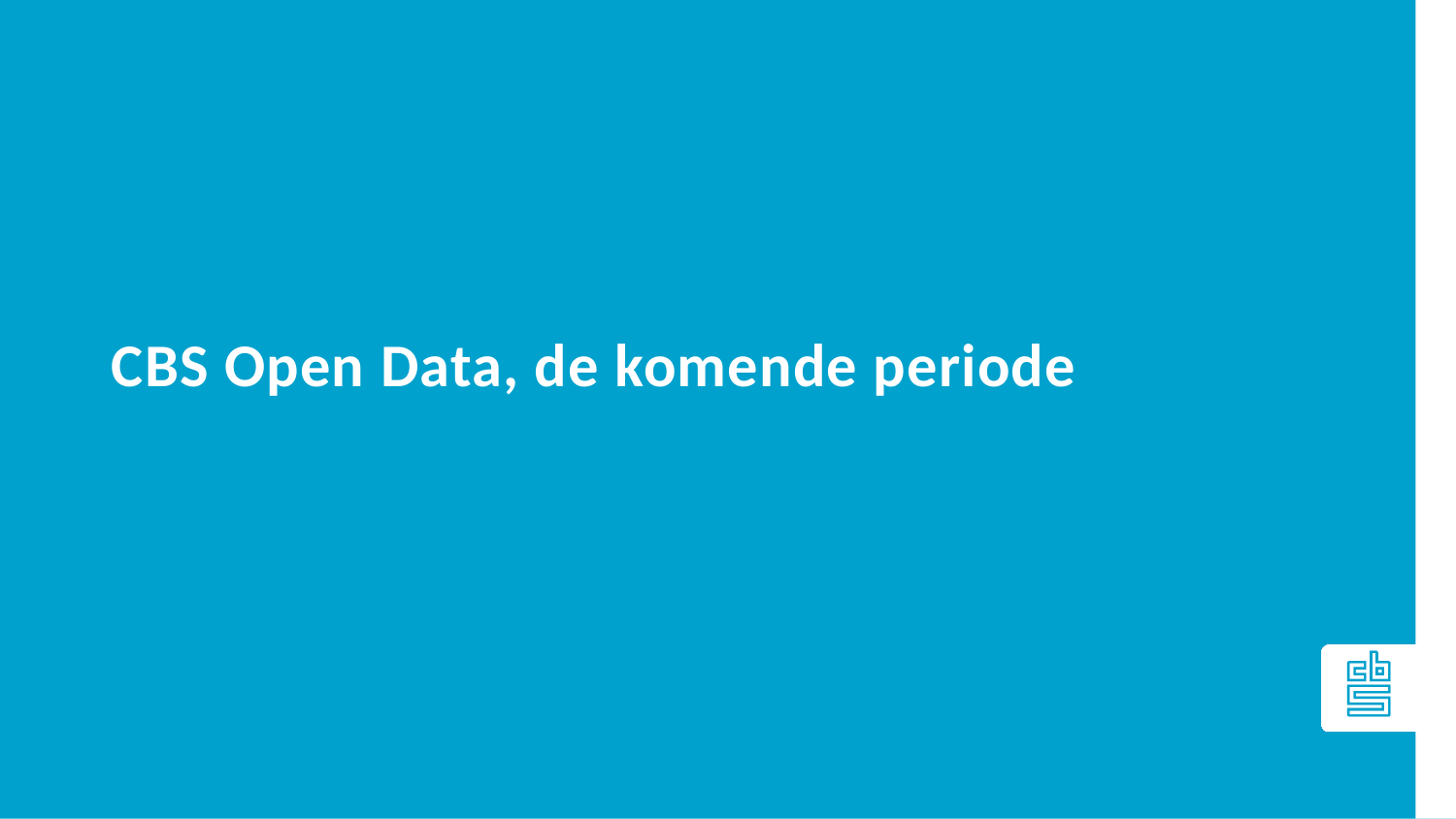

# CBS Open Data, de komende periode